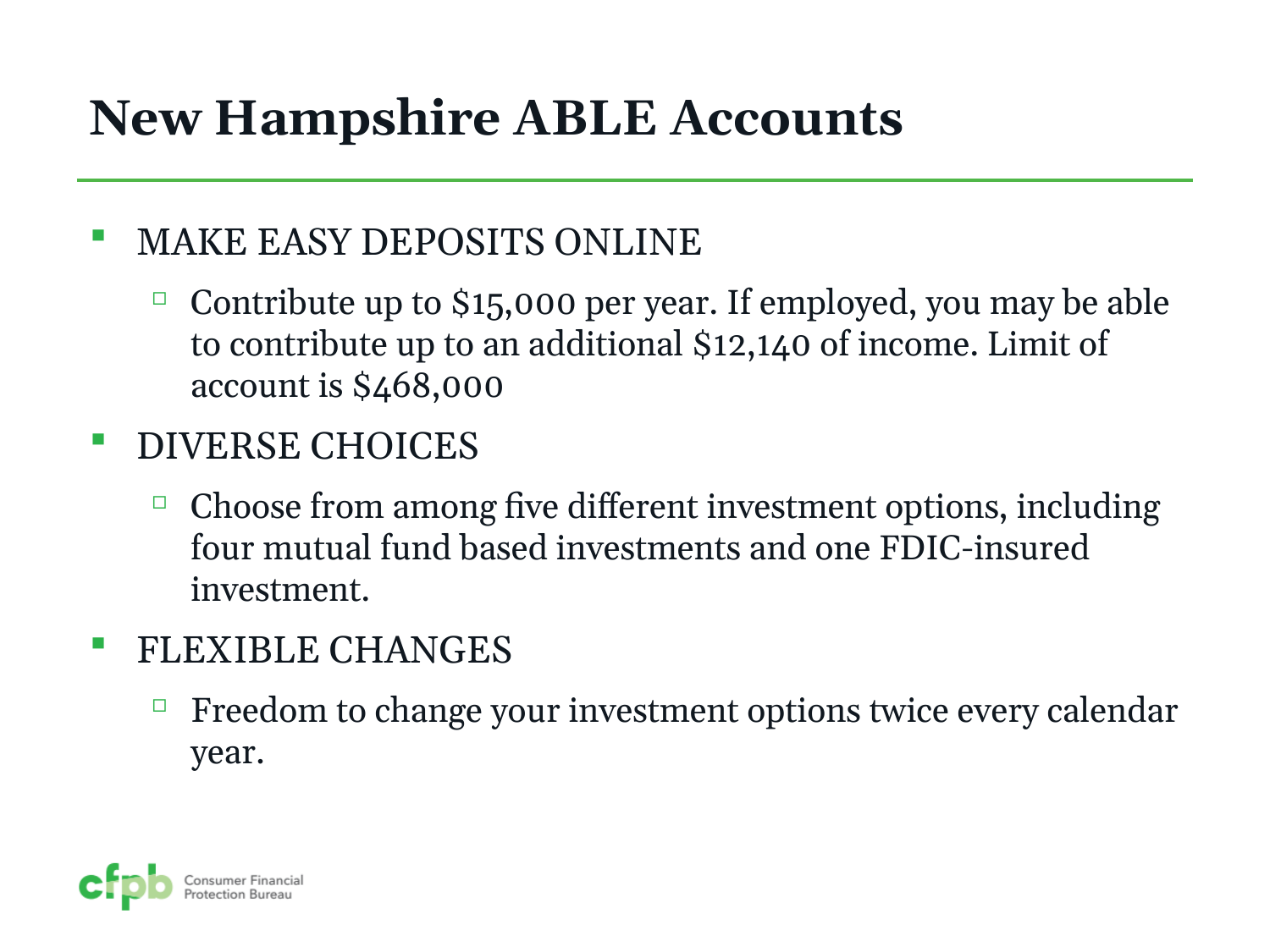

# New Hampshire ABLE Accounts
MAKE EASY DEPOSITS ONLINE
Contribute up to $15,000 per year. If employed, you may be able to contribute up to an additional $12,140 of income. Limit of account is $468,000
DIVERSE CHOICES
Choose from among five different investment options, including four mutual fund based investments and one FDIC-insured investment.
FLEXIBLE CHANGES
Freedom to change your investment options twice every calendar year.